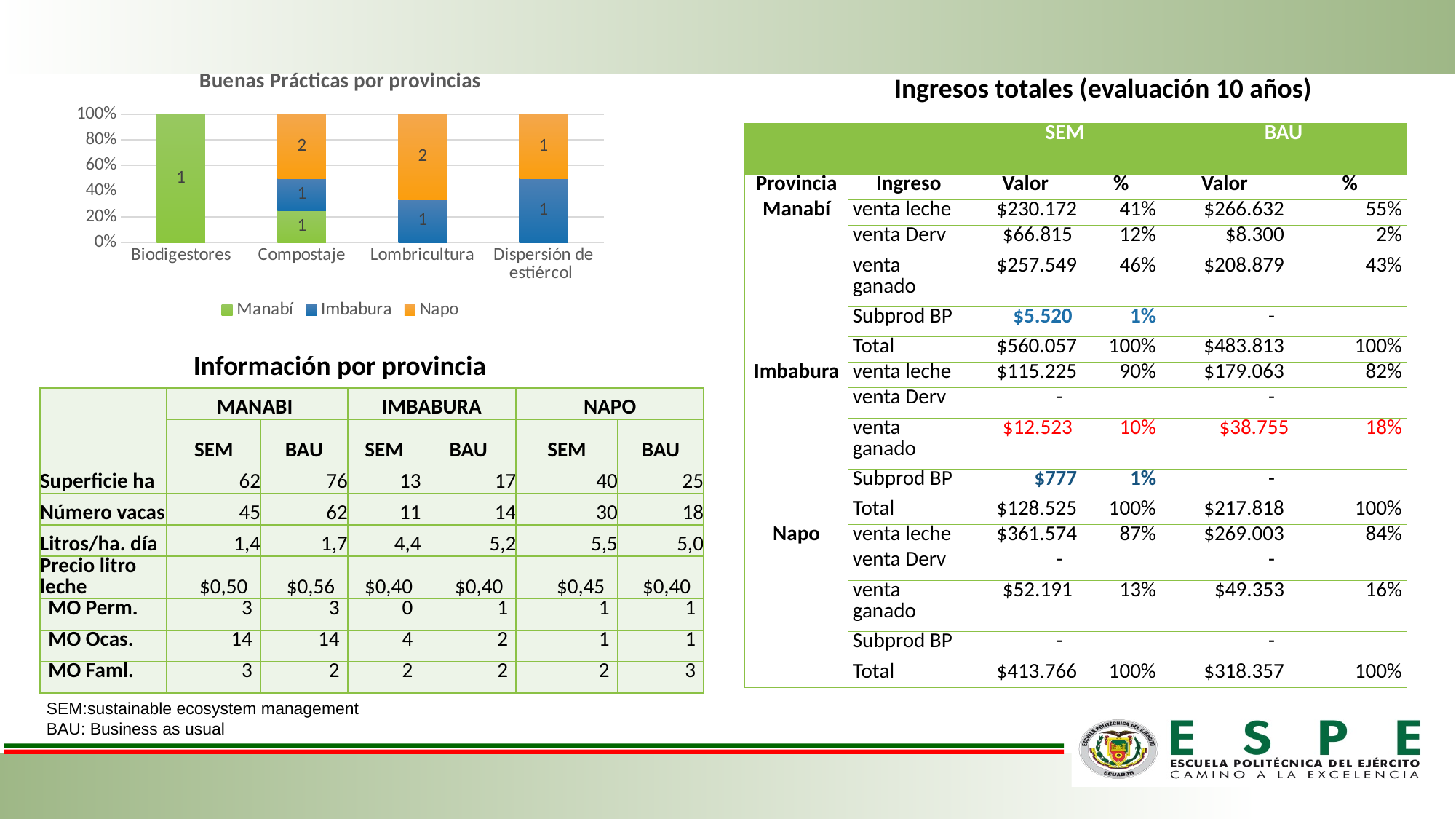

### Chart: Buenas Prácticas por provincias

| Category | Manabí | Imbabura | Napo |
|---|---|---|---|
| Biodigestores | 1.0 | None | None |
| Compostaje | 1.0 | 1.0 | 2.0 |
| Lombricultura | None | 1.0 | 2.0 |
| Dispersión de estiércol  | None | 1.0 | 1.0 |
Ingresos totales (evaluación 10 años)
|  |  | SEM |  | BAU |  |
| --- | --- | --- | --- | --- | --- |
| Provincia | Ingreso | Valor | % | Valor | % |
| Manabí | venta leche | $230.172 | 41% | $266.632 | 55% |
|  | venta Derv | $66.815 | 12% | $8.300 | 2% |
|  | venta ganado | $257.549 | 46% | $208.879 | 43% |
|  | Subprod BP | $5.520 | 1% | - |  |
|  | Total | $560.057 | 100% | $483.813 | 100% |
| Imbabura | venta leche | $115.225 | 90% | $179.063 | 82% |
|  | venta Derv | - |  | - |  |
|  | venta ganado | $12.523 | 10% | $38.755 | 18% |
|  | Subprod BP | $777 | 1% | - |  |
|  | Total | $128.525 | 100% | $217.818 | 100% |
| Napo | venta leche | $361.574 | 87% | $269.003 | 84% |
|  | venta Derv | - |  | - |  |
|  | venta ganado | $52.191 | 13% | $49.353 | 16% |
|  | Subprod BP | - |  | - |  |
|  | Total | $413.766 | 100% | $318.357 | 100% |
Información por provincia
|  | MANABI |  | IMBABURA |  | NAPO |  |
| --- | --- | --- | --- | --- | --- | --- |
|  | SEM | BAU | SEM | BAU | SEM | BAU |
| Superficie ha | 62 | 76 | 13 | 17 | 40 | 25 |
| Número vacas | 45 | 62 | 11 | 14 | 30 | 18 |
| Litros/ha. día | 1,4 | 1,7 | 4,4 | 5,2 | 5,5 | 5,0 |
| Precio litro leche | $0,50 | $0,56 | $0,40 | $0,40 | $0,45 | $0,40 |
| MO Perm. | 3 | 3 | 0 | 1 | 1 | 1 |
| MO Ocas. | 14 | 14 | 4 | 2 | 1 | 1 |
| MO Faml. | 3 | 2 | 2 | 2 | 2 | 3 |
SEM:sustainable ecosystem management
BAU: Business as usual